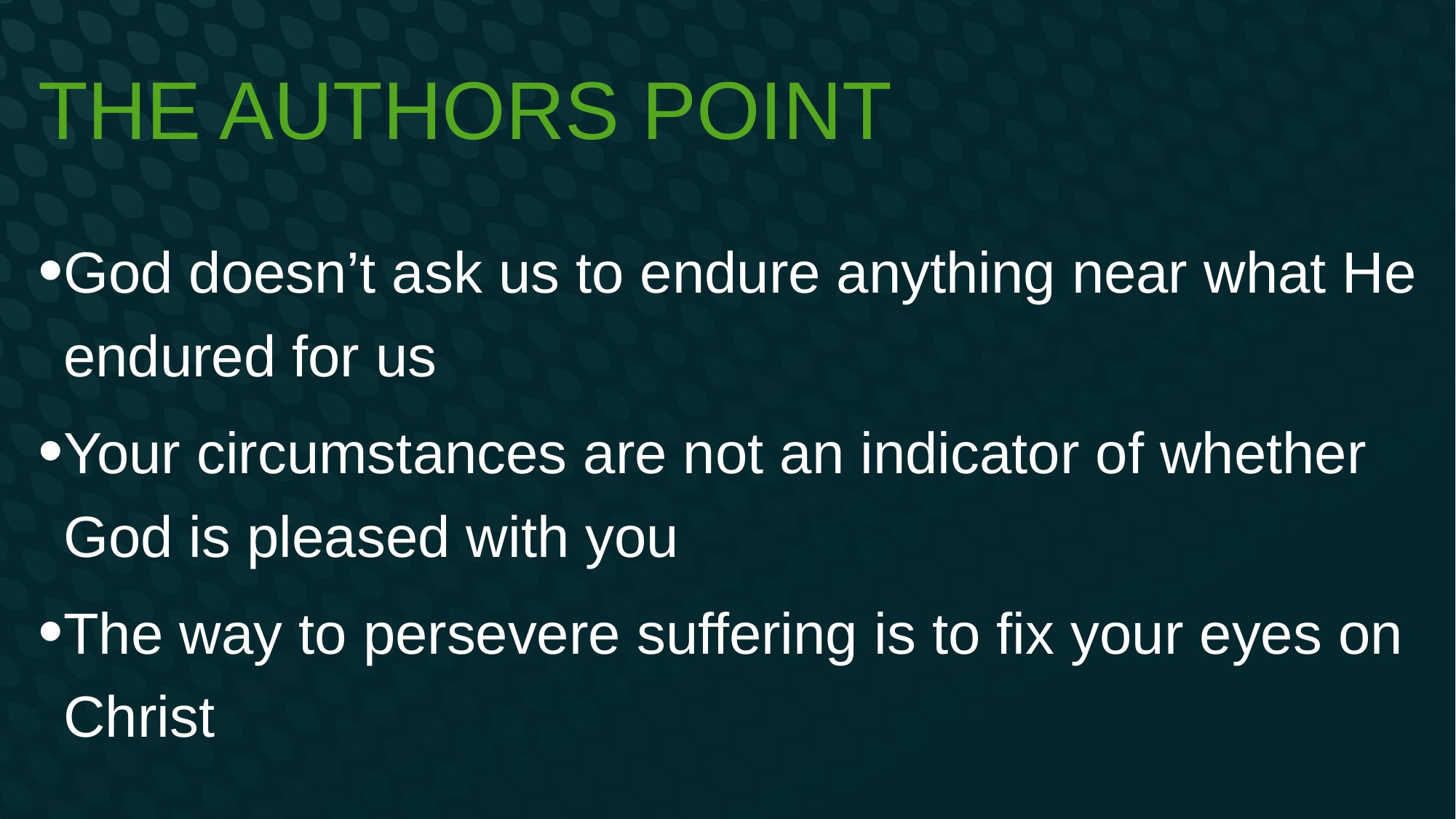

# The authors point
God doesn’t ask us to endure anything near what He endured for us
Your circumstances are not an indicator of whether God is pleased with you
The way to persevere suffering is to fix your eyes on Christ